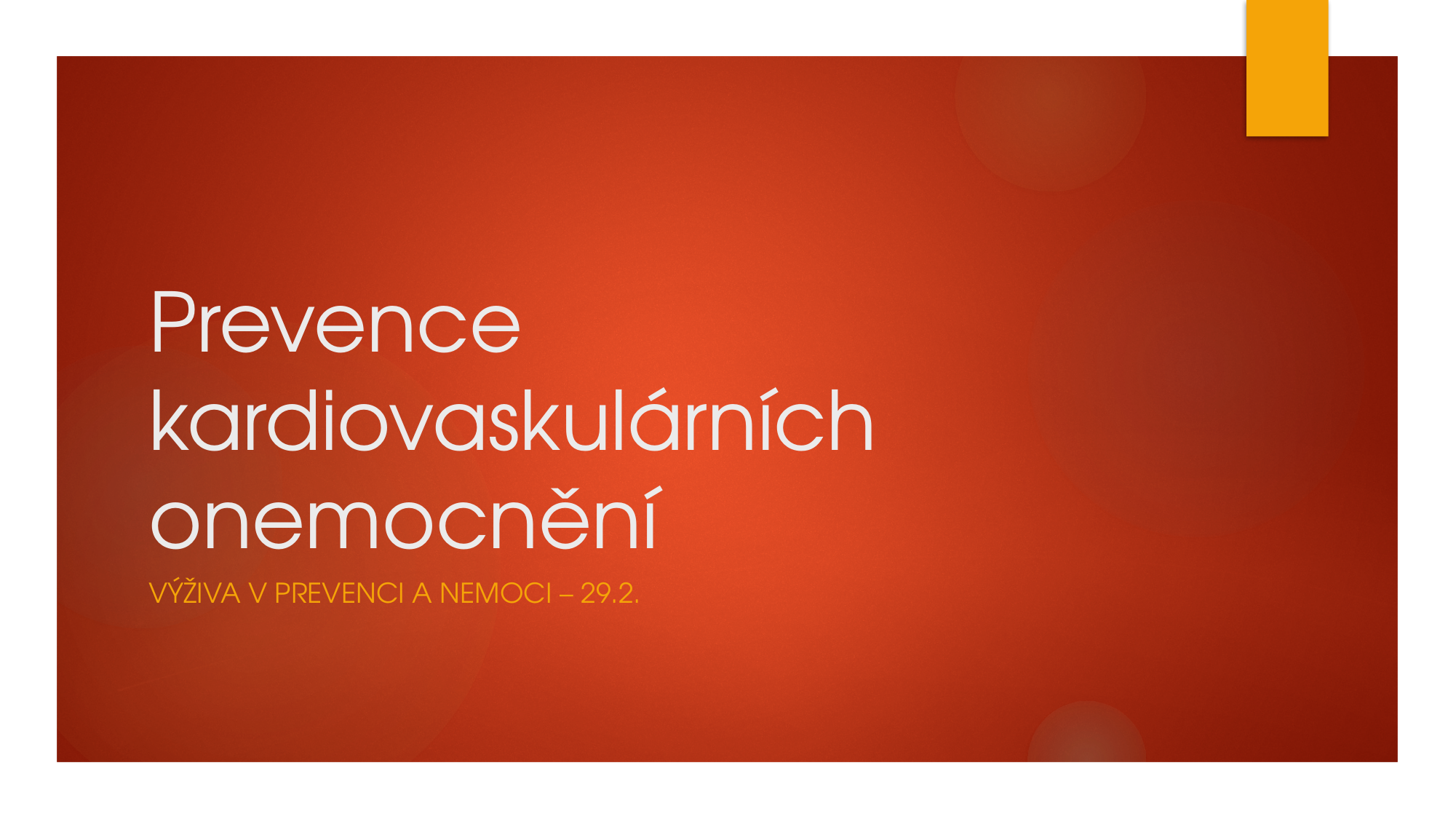

# Prevence kardiovaskulárních onemocnění
Výživa v prevenci a nemoci – 29.2.